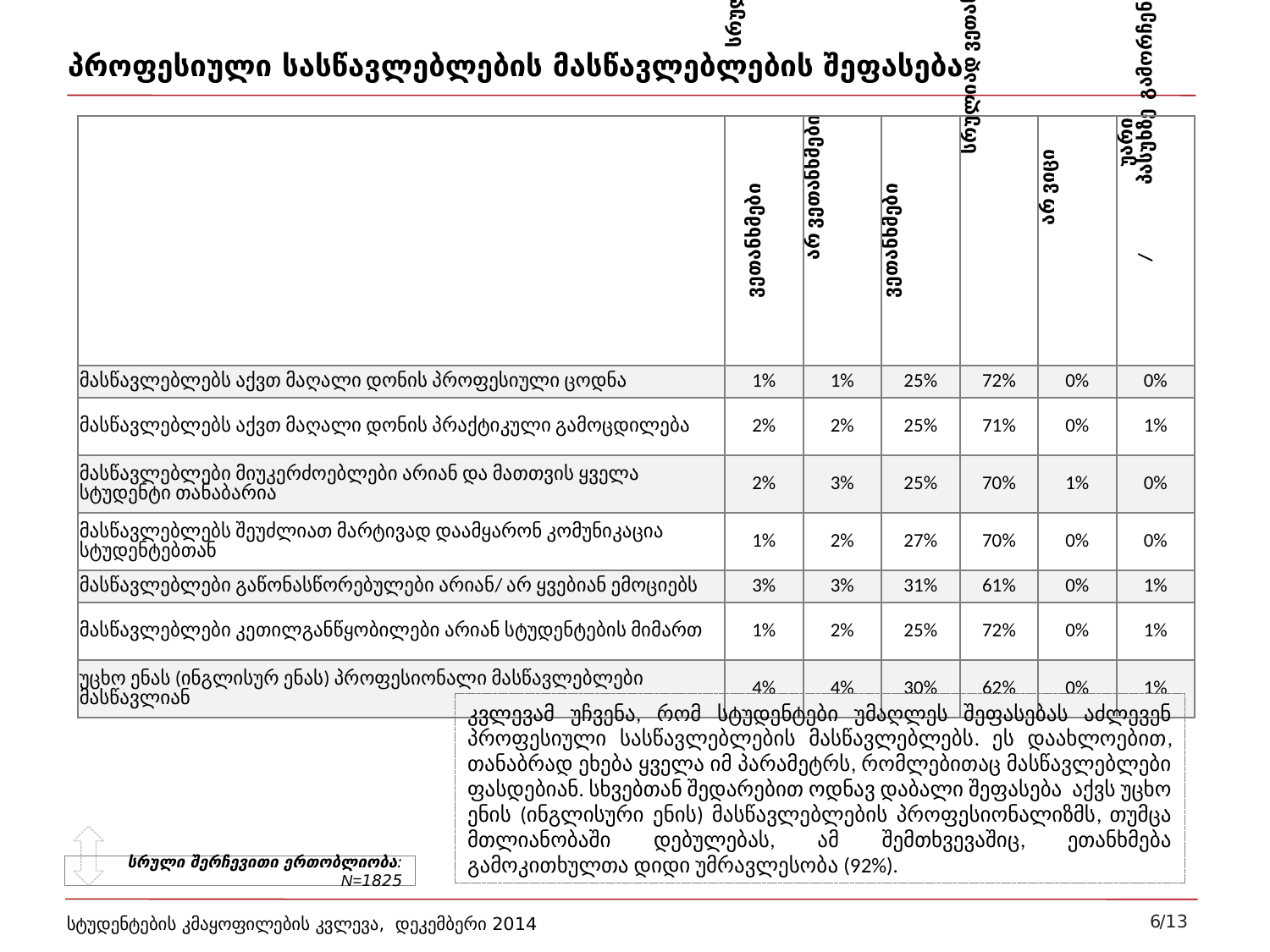

# პროფესიული სასწავლებლების მასწავლებლების შეფასება
|  | სრულიად არ ვეთანხმები | არ ვეთანხმები | ვეთანხმები | სრულიად ვეთანხმები | არ ვიცი | უარი პასუხზე/გამორჩენა |
| --- | --- | --- | --- | --- | --- | --- |
| მასწავლებლებს აქვთ მაღალი დონის პროფესიული ცოდნა | 1% | 1% | 25% | 72% | 0% | 0% |
| მასწავლებლებს აქვთ მაღალი დონის პრაქტიკული გამოცდილება | 2% | 2% | 25% | 71% | 0% | 1% |
| მასწავლებლები მიუკერძოებლები არიან და მათთვის ყველა სტუდენტი თანაბარია | 2% | 3% | 25% | 70% | 1% | 0% |
| მასწავლებლებს შეუძლიათ მარტივად დაამყარონ კომუნიკაცია სტუდენტებთან | 1% | 2% | 27% | 70% | 0% | 0% |
| მასწავლებლები გაწონასწორებულები არიან/ არ ყვებიან ემოციებს | 3% | 3% | 31% | 61% | 0% | 1% |
| მასწავლებლები კეთილგანწყობილები არიან სტუდენტების მიმართ | 1% | 2% | 25% | 72% | 0% | 1% |
| უცხო ენას (ინგლისურ ენას) პროფესიონალი მასწავლებლები მასწავლიან | 4% | 4% | 30% | 62% | 0% | 1% |
კვლევამ უჩვენა, რომ სტუდენტები უმაღლეს შეფასებას აძლევენ პროფესიული სასწავლებლების მასწავლებლებს. ეს დაახლოებით, თანაბრად ეხება ყველა იმ პარამეტრს, რომლებითაც მასწავლებლები ფასდებიან. სხვებთან შედარებით ოდნავ დაბალი შეფასება  აქვს უცხო ენის (ინგლისური ენის) მასწავლებლების პროფესიონალიზმს, თუმცა მთლიანობაში დებულებას, ამ შემთხვევაშიც, ეთანხმება გამოკითხულთა დიდი უმრავლესობა (92%).

სრული შერჩევითი ერთობლიობა: N=1825